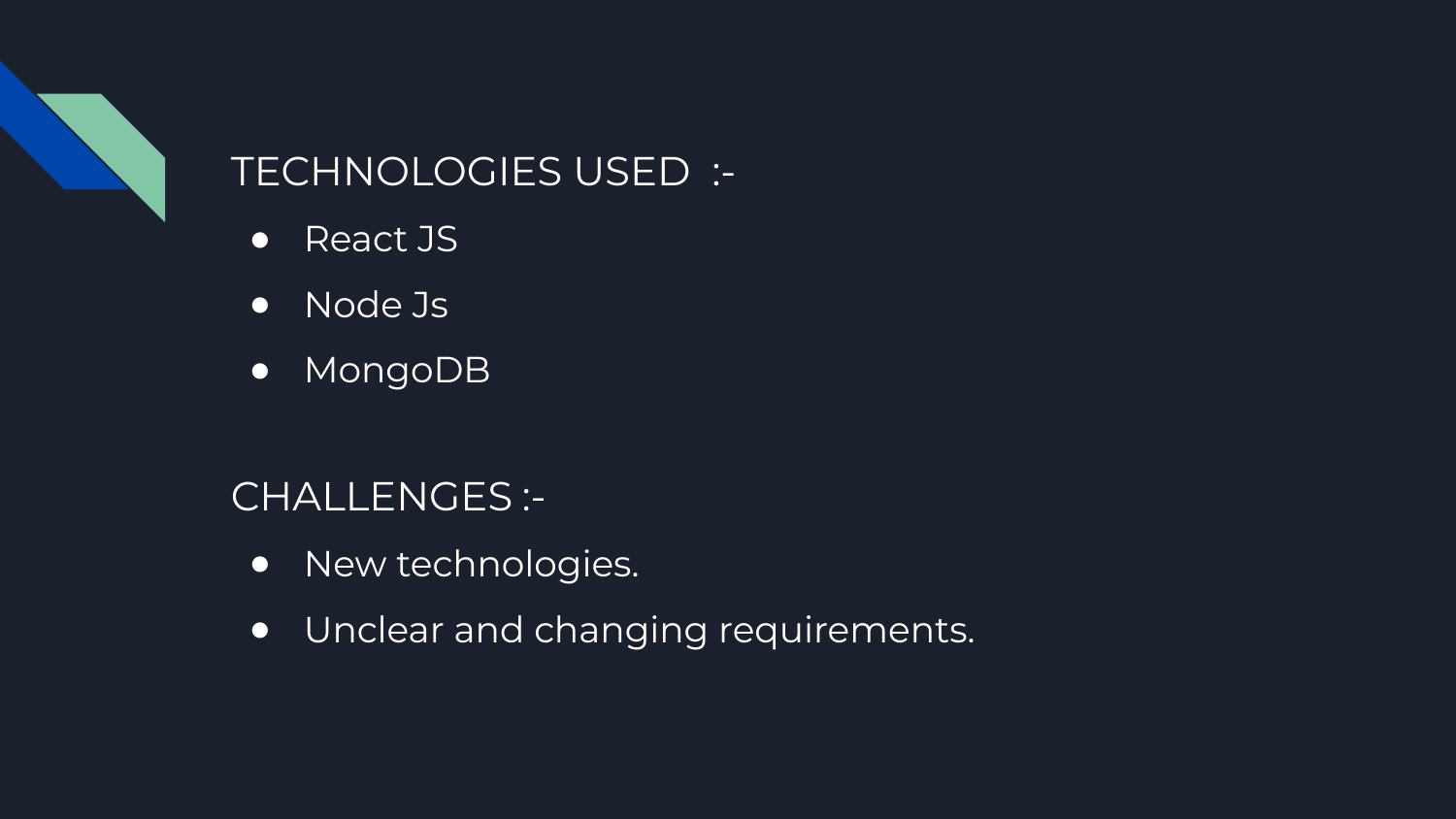

TECHNOLOGIES USED  :-
React JS
Node Js
MongoDB
CHALLENGES	:-
New technologies.
Unclear and changing requirements.